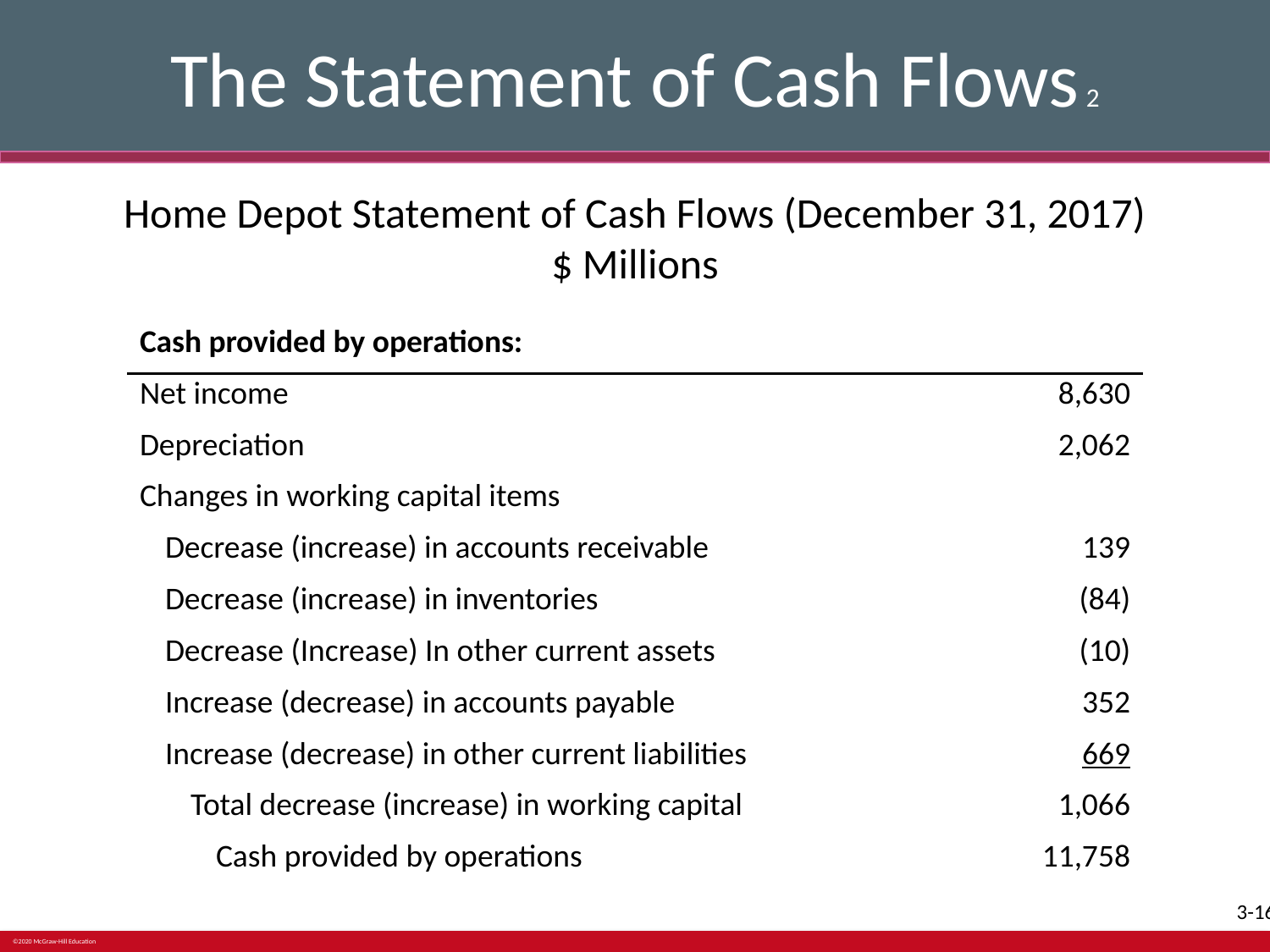

# The Statement of Cash Flows 2
Home Depot Statement of Cash Flows (December 31, 2017) $ Millions
| Cash provided by operations: |  |
| --- | --- |
| Net income | 8,630 |
| Depreciation | 2,062 |
| Changes in working capital items |  |
| Decrease (increase) in accounts receivable | 139 |
| Decrease (increase) in inventories | (84) |
| Decrease (Increase) In other current assets | (10) |
| Increase (decrease) in accounts payable | 352 |
| Increase (decrease) in other current liabilities | 669 |
| Total decrease (increase) in working capital | 1,066 |
| Cash provided by operations | 11,758 |